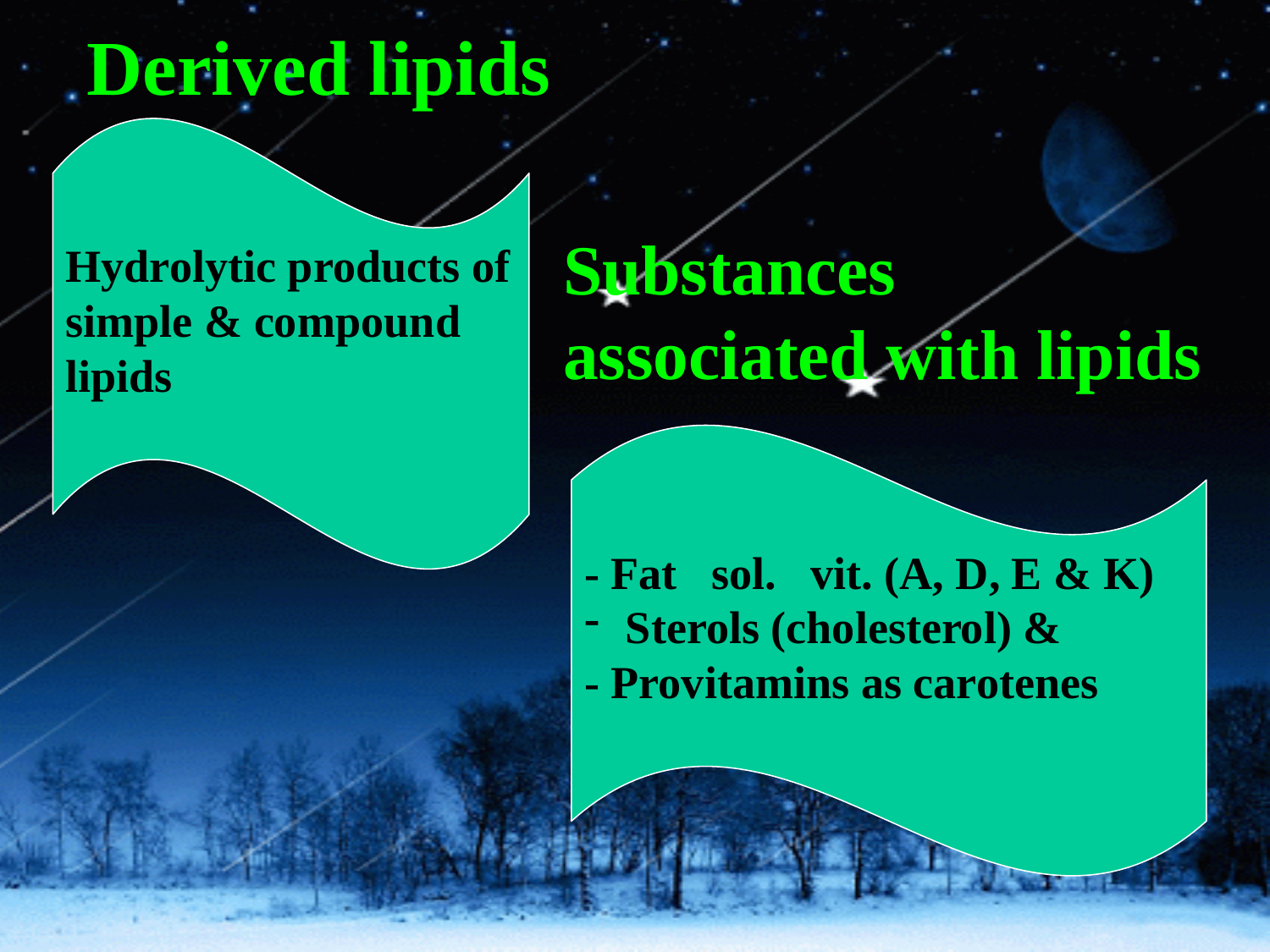

# Derived lipids
Hydrolytic products of simple & compound lipids
Substances associated with lipids
- Fat   sol.   vit. (A, D, E & K)
 Sterols (cholesterol) &
- Provitamins as carotenes